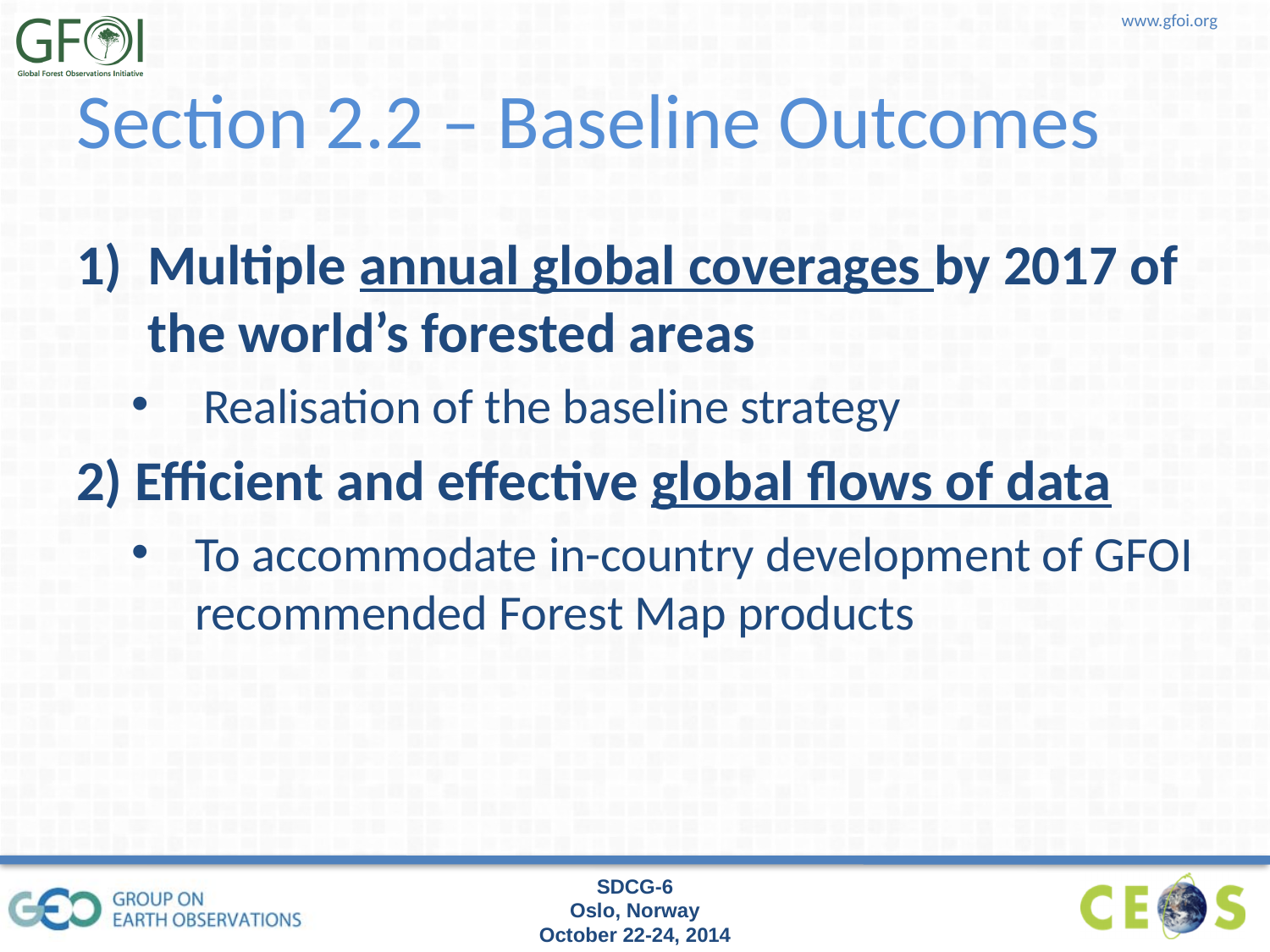

# Section 2.2 – Baseline Outcomes
Multiple annual global coverages by 2017 of the world’s forested areas
Realisation of the baseline strategy
2) Efficient and effective global flows of data
To accommodate in-country development of GFOI recommended Forest Map products